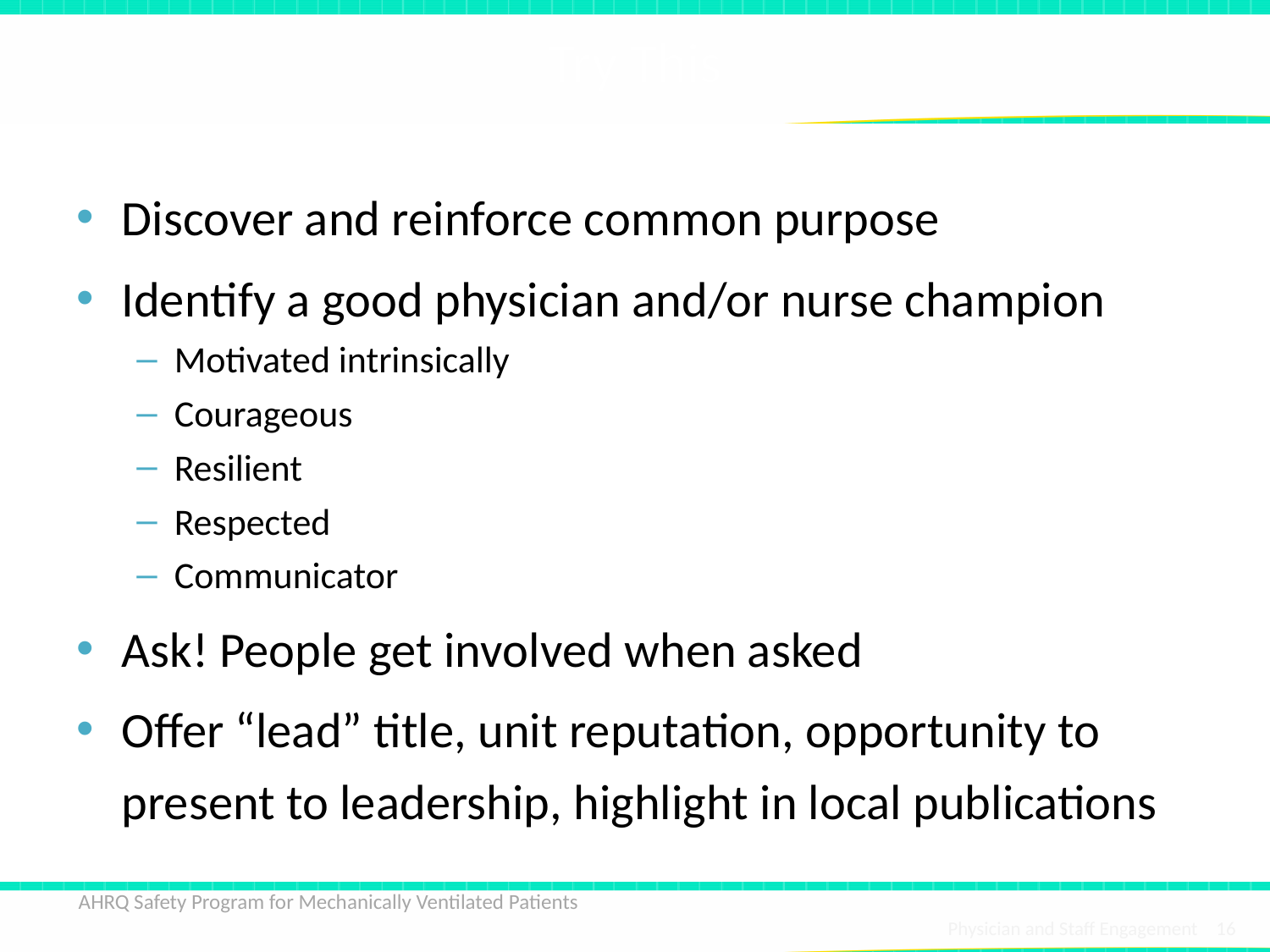

# Try This
Discover and reinforce common purpose
Identify a good physician and/or nurse champion
Motivated intrinsically
Courageous
Resilient
Respected
Communicator
Ask! People get involved when asked
Offer “lead” title, unit reputation, opportunity to present to leadership, highlight in local publications